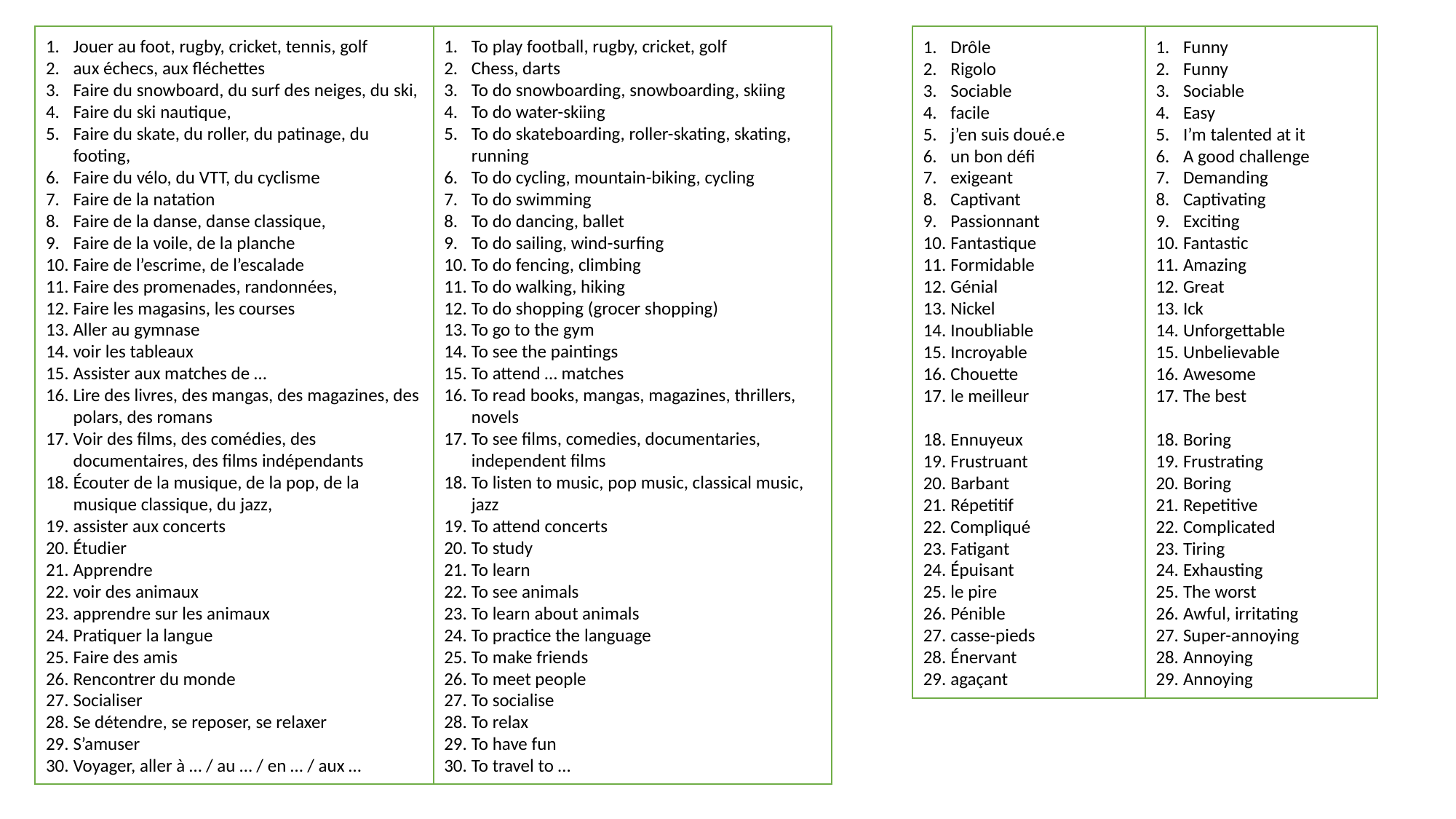

Jouer au foot, rugby, cricket, tennis, golf
aux échecs, aux fléchettes
Faire du snowboard, du surf des neiges, du ski,
Faire du ski nautique,
Faire du skate, du roller, du patinage, du footing,
Faire du vélo, du VTT, du cyclisme
Faire de la natation
Faire de la danse, danse classique,
Faire de la voile, de la planche
Faire de l’escrime, de l’escalade
Faire des promenades, randonnées,
Faire les magasins, les courses
Aller au gymnase
voir les tableaux
Assister aux matches de …
Lire des livres, des mangas, des magazines, des polars, des romans
Voir des films, des comédies, des documentaires, des films indépendants
Écouter de la musique, de la pop, de la musique classique, du jazz,
assister aux concerts
Étudier
Apprendre
voir des animaux
apprendre sur les animaux
Pratiquer la langue
Faire des amis
Rencontrer du monde
Socialiser
Se détendre, se reposer, se relaxer
S’amuser
Voyager, aller à … / au … / en … / aux …
To play football, rugby, cricket, golf
Chess, darts
To do snowboarding, snowboarding, skiing
To do water-skiing
To do skateboarding, roller-skating, skating, running
To do cycling, mountain-biking, cycling
To do swimming
To do dancing, ballet
To do sailing, wind-surfing
To do fencing, climbing
To do walking, hiking
To do shopping (grocer shopping)
To go to the gym
To see the paintings
To attend … matches
To read books, mangas, magazines, thrillers, novels
To see films, comedies, documentaries, independent films
To listen to music, pop music, classical music, jazz
To attend concerts
To study
To learn
To see animals
To learn about animals
To practice the language
To make friends
To meet people
To socialise
To relax
To have fun
To travel to …
Drôle
Rigolo
Sociable
facile
j’en suis doué.e
un bon défi
exigeant
Captivant
Passionnant
Fantastique
Formidable
Génial
Nickel
Inoubliable
Incroyable
Chouette
le meilleur

Ennuyeux
Frustruant
Barbant
Répetitif
Compliqué
Fatigant
Épuisant
le pire
Pénible
casse-pieds
Énervant
agaçant
Funny
Funny
Sociable
Easy
I’m talented at it
A good challenge
Demanding
Captivating
Exciting
Fantastic
Amazing
Great
Ick
Unforgettable
Unbelievable
Awesome
The best

Boring
Frustrating
Boring
Repetitive
Complicated
Tiring
Exhausting
The worst
Awful, irritating
Super-annoying
Annoying
Annoying